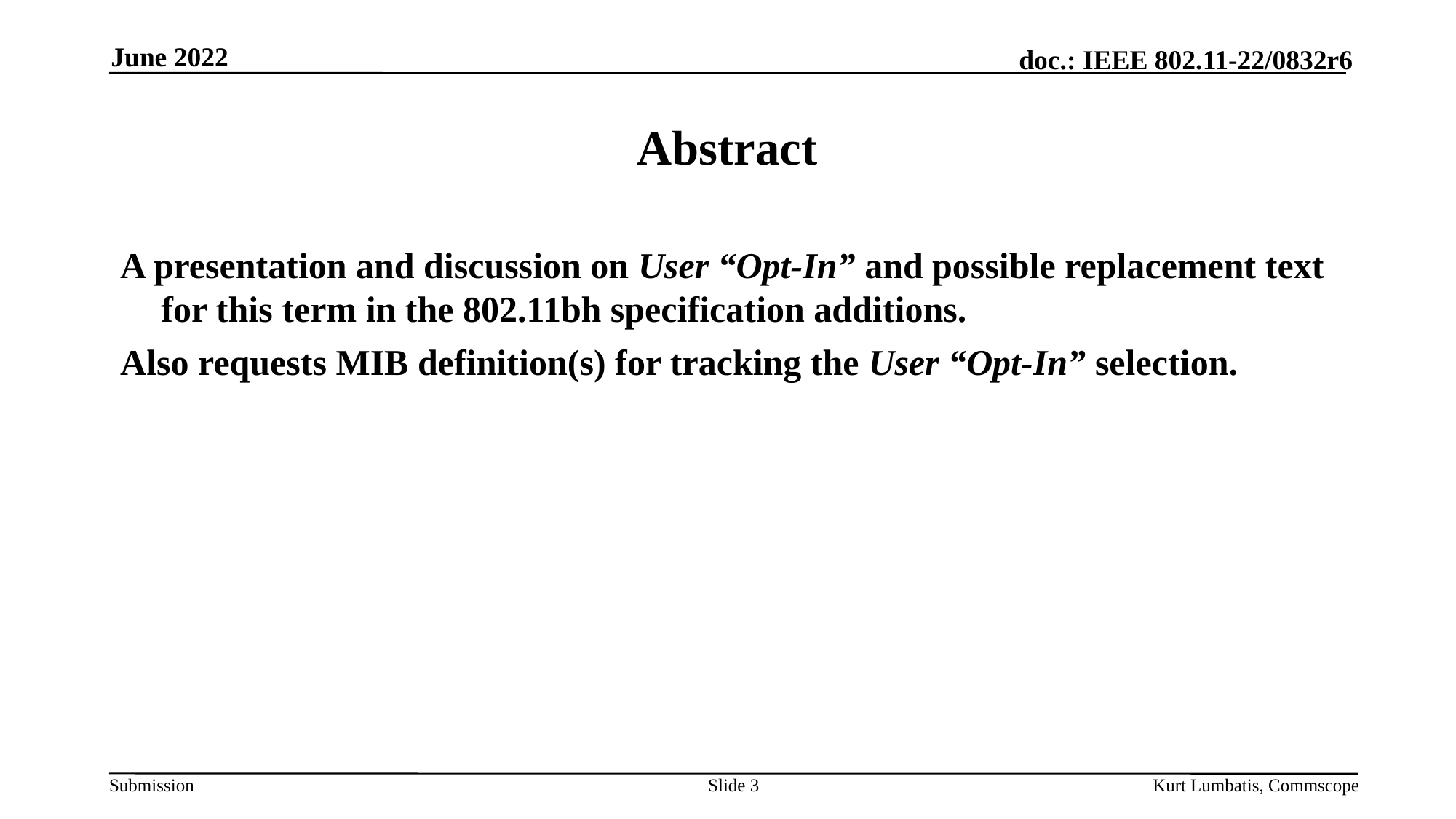

June 2022
# Abstract
A presentation and discussion on User “Opt-In” and possible replacement text for this term in the 802.11bh specification additions.
Also requests MIB definition(s) for tracking the User “Opt-In” selection.

Slide 3
Kurt Lumbatis, Commscope